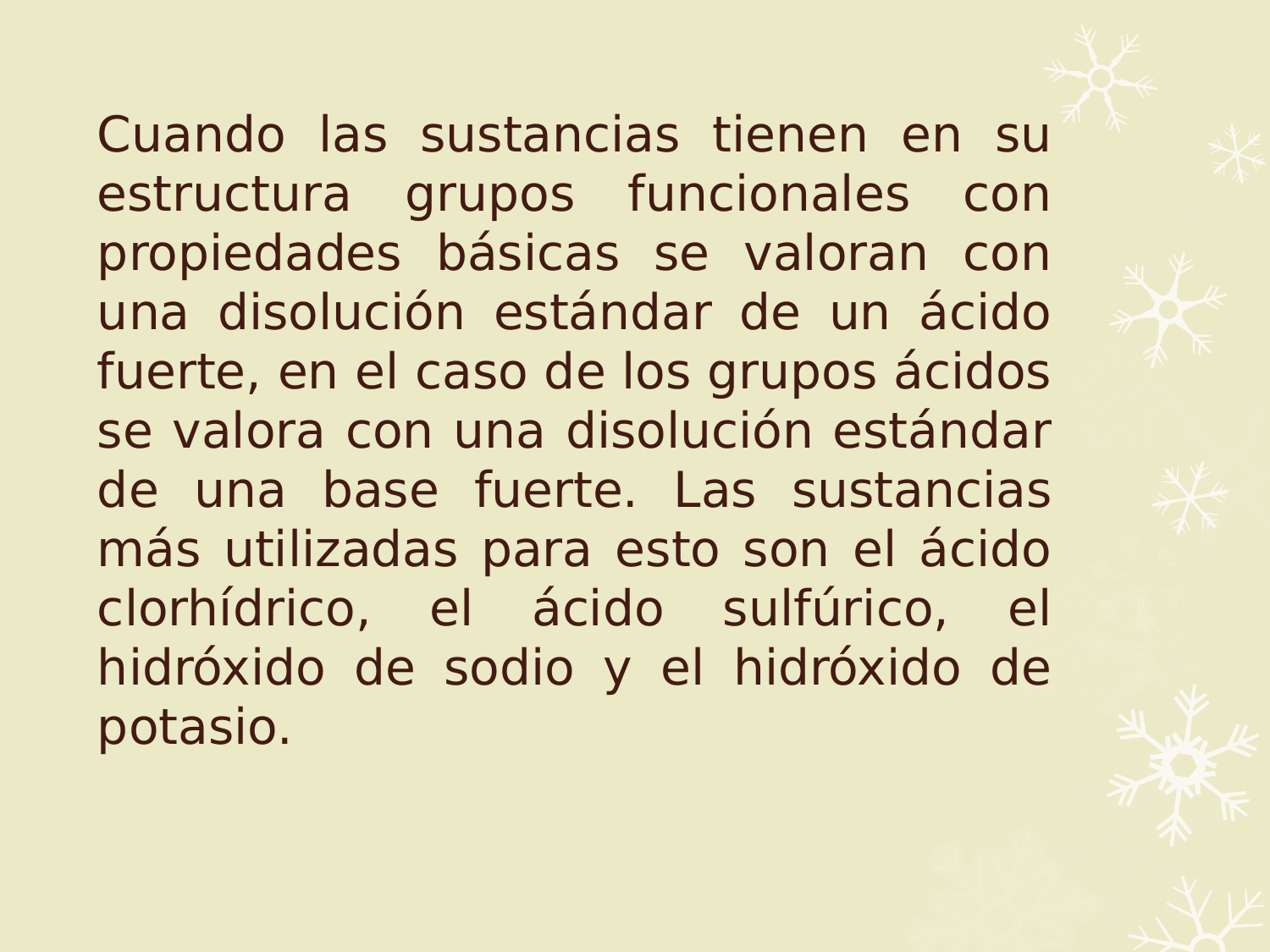

Cuando las sustancias tienen en su estructura grupos funcionales con propiedades básicas se valoran con una disolución estándar de un ácido fuerte, en el caso de los grupos ácidos se valora con una disolución estándar de una base fuerte. Las sustancias más utilizadas para esto son el ácido clorhídrico, el ácido sulfúrico, el hidróxido de sodio y el hidróxido de potasio.